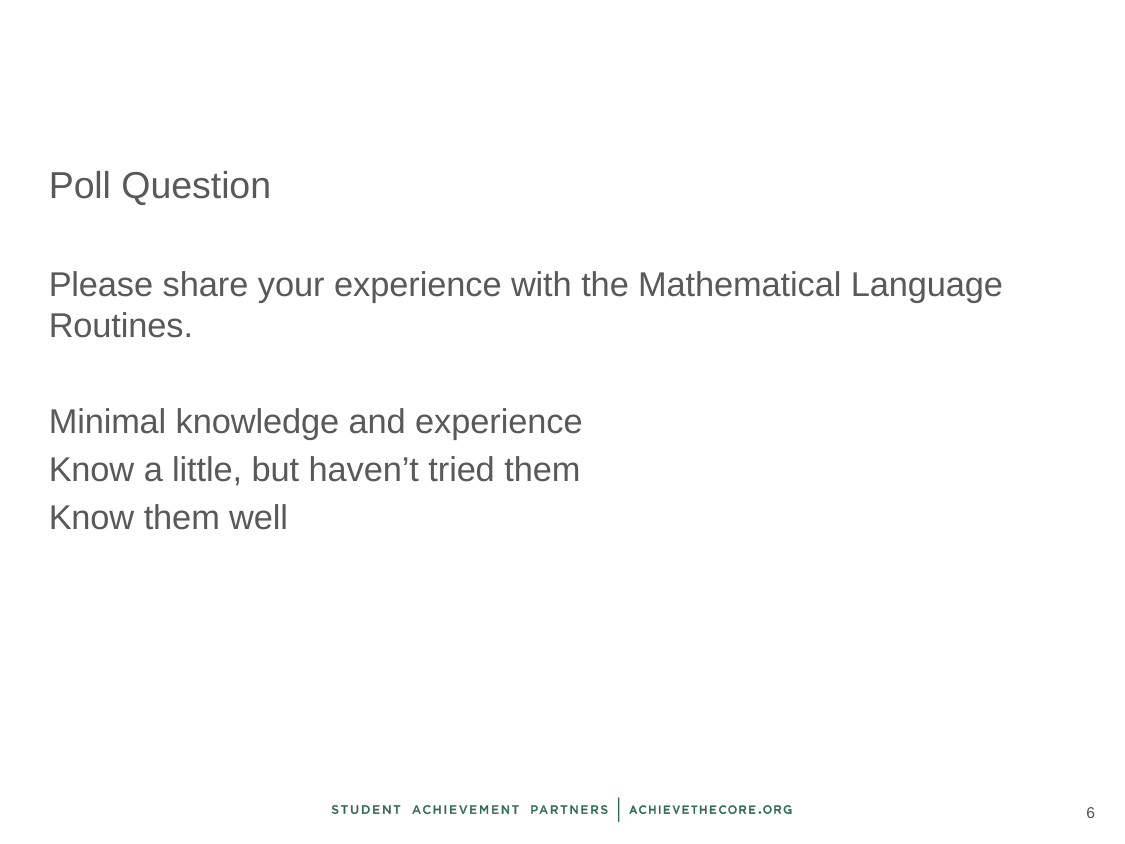

# Poll Question
Please share your experience with the Mathematical Language Routines.

Minimal knowledge and experience
Know a little, but haven’t tried them
Know them well